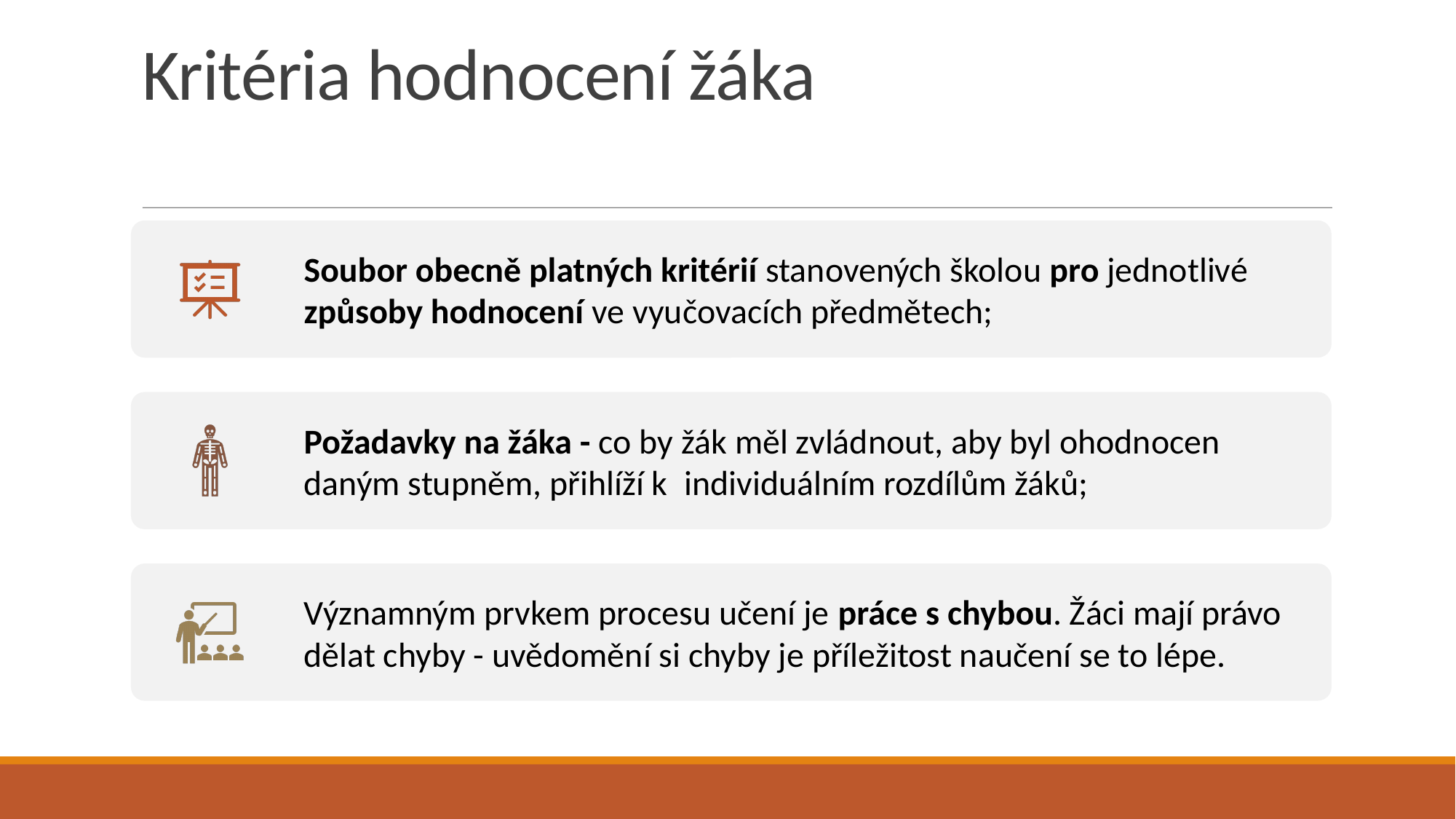

# Kritéria hodnocení žáka
Soubor obecně platných kritérií stanovených školou pro jednotlivé způsoby hodnocení ve vyučovacích předmětech;
Požadavky na žáka - co by žák měl zvládnout, aby byl ohodnocen daným stupněm, přihlíží k  individuálním rozdílům žáků;
Významným prvkem procesu učení je práce s chybou. Žáci mají právo dělat chyby - uvědomění si chyby je příležitost naučení se to lépe.